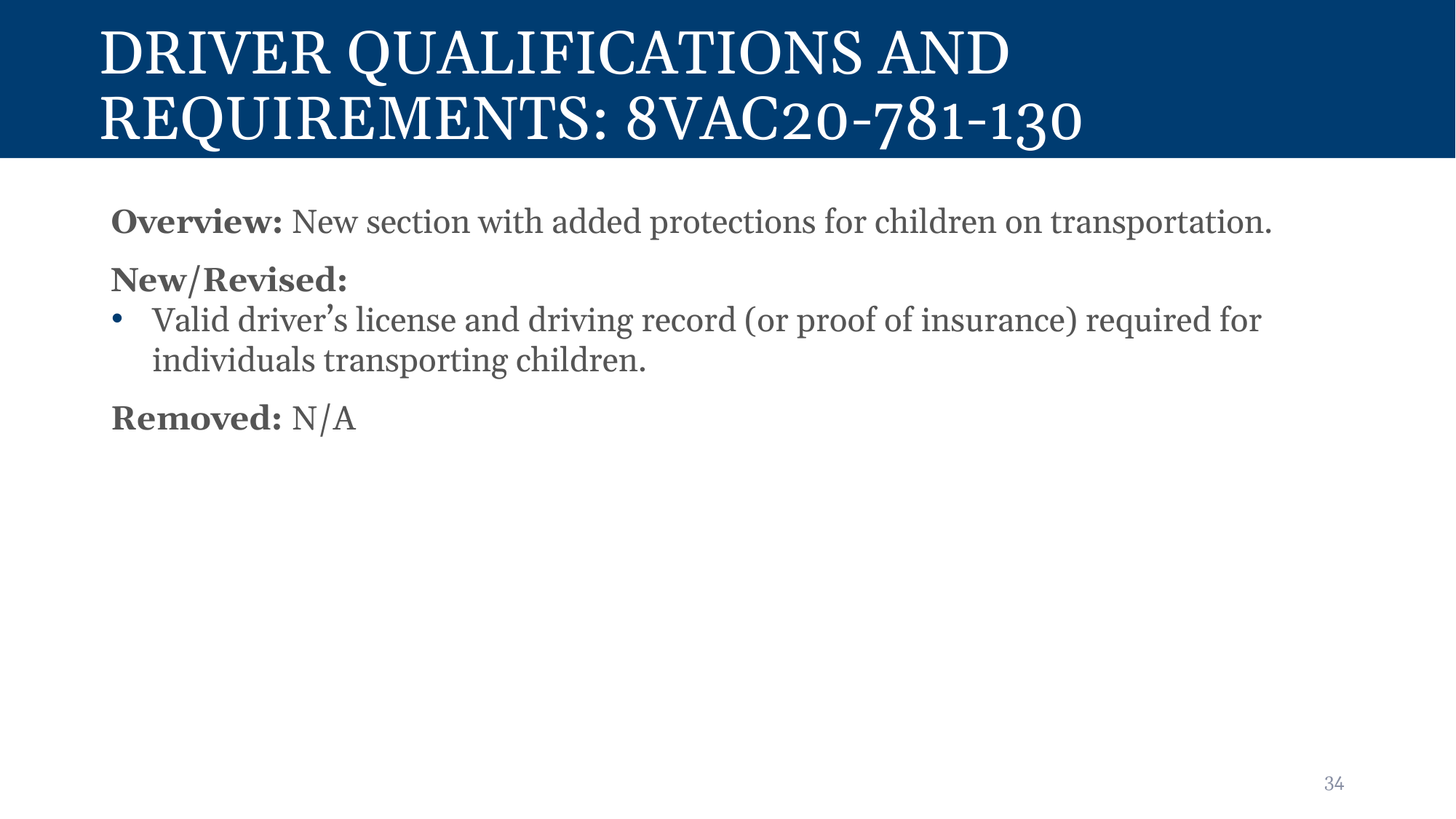

# Driver qualifications and requirements: 8vac20-781-130
Overview: New section with added protections for children on transportation.
New/Revised:
Valid driver’s license and driving record (or proof of insurance) required for individuals transporting children.
Removed: N/A

34